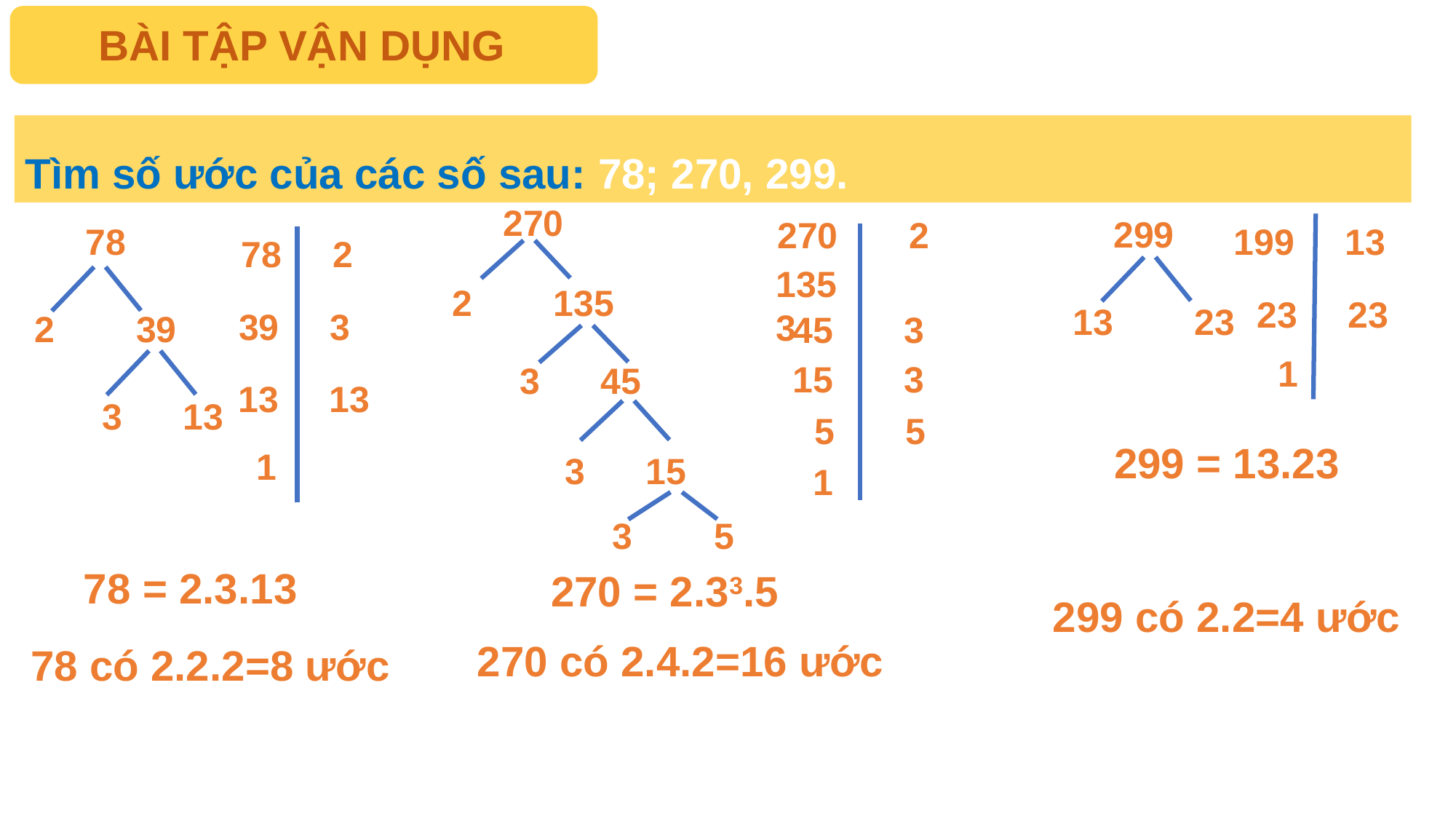

BÀI TẬP VẬN DỤNG
Tìm số ước của các số sau: 78; 270, 299.
     270

2        135
    299

13        23
270       2
     78

2        39
199     13
78     2
135       3

3      45
  23     23
39     3

3      13
45       3
  1
 15       3

3      15
13     13
   5       5
299 = 13.23
  1
   1

3        5

78 = 2.3.13
270 = 2.33.5
299 có 2.2=4 ước
270 có 2.4.2=16 ước
78 có 2.2.2=8 ước